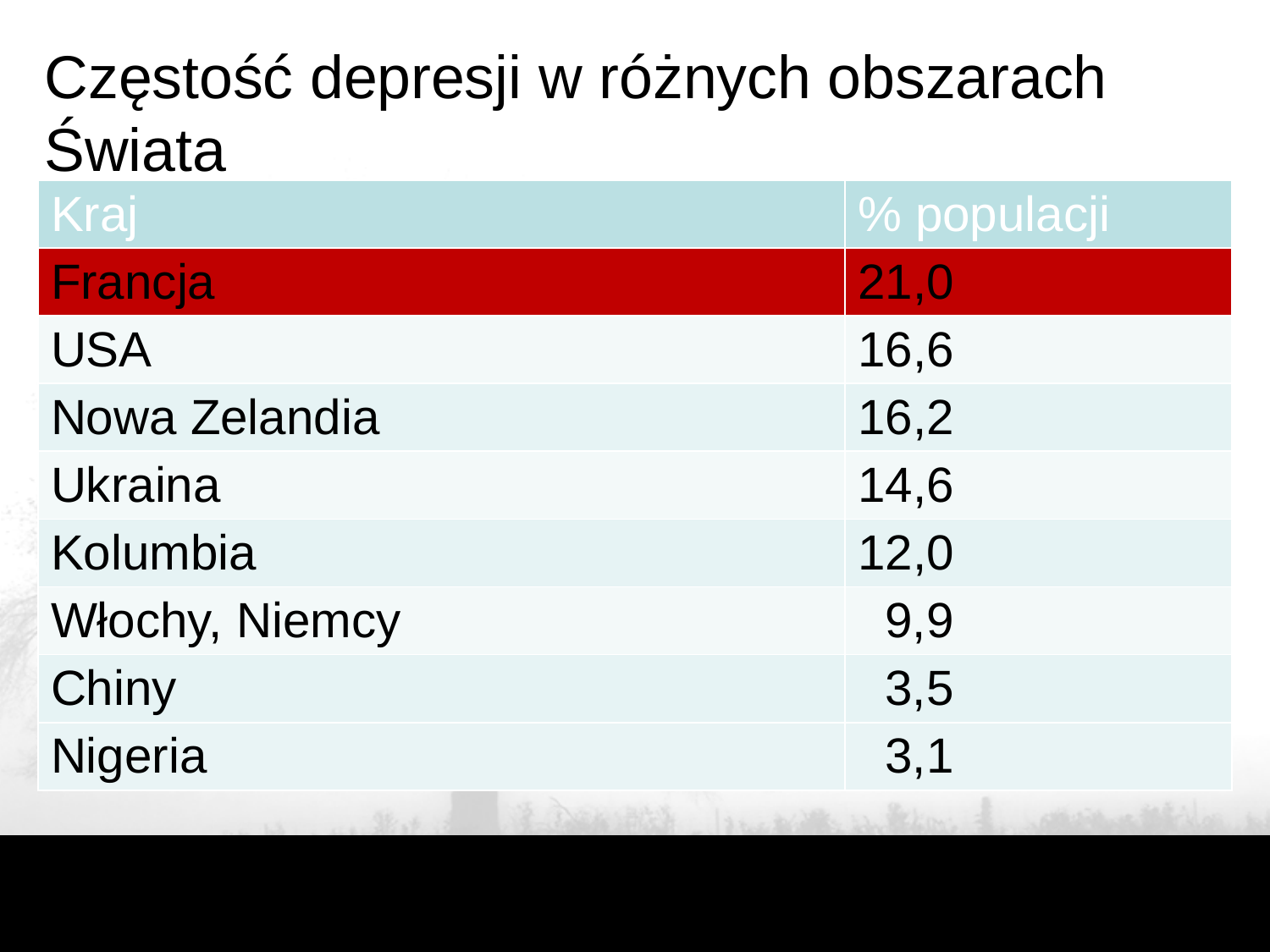

# Częstość depresji w różnych obszarach Świata
| Kraj | % populacji |
| --- | --- |
| Francja | 21,0 |
| USA | 16,6 |
| Nowa Zelandia | 16,2 |
| Ukraina | 14,6 |
| Kolumbia | 12,0 |
| Włochy, Niemcy | 9,9 |
| Chiny | 3,5 |
| Nigeria | 3,1 |